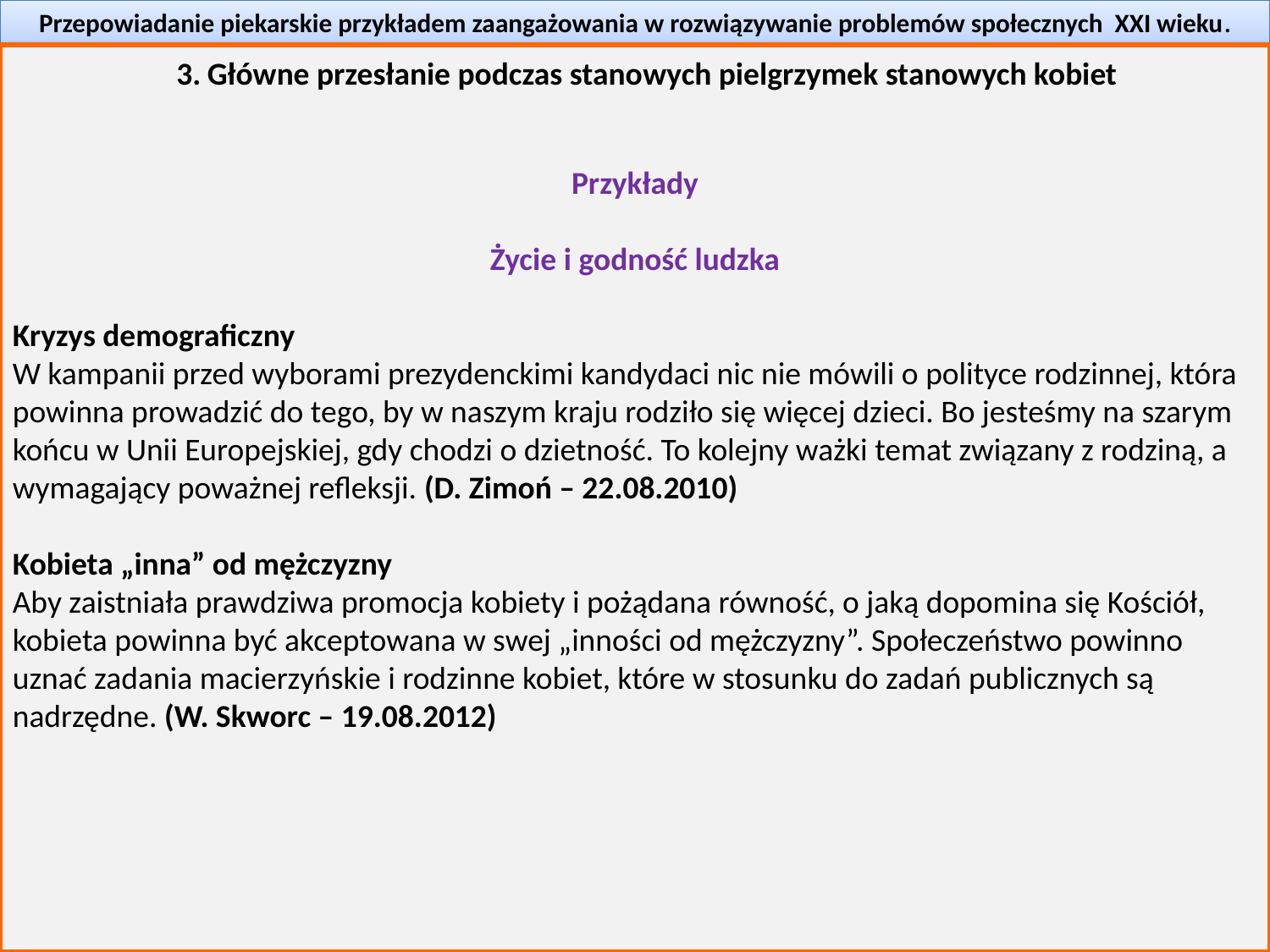

Przepowiadanie piekarskie przykładem zaangażowania w rozwiązywanie problemów społecznych  XXI wieku.

3. Główne przesłanie podczas stano­wych pielgrzymek stanowych kobiet
Przykłady

Życie i godność ludzka

Kryzys demograficzny
W kampanii przed wyborami prezydenckimi kandydaci nic nie mówili o polityce rodzinnej, która powinna prowadzić do tego, by w naszym kraju rodziło się więcej dzieci. Bo jesteśmy na szarym końcu w Unii Europejskiej, gdy chodzi o dzietność. To kolejny ważki temat związany z rodziną, a wymagający poważnej refleksji. (D. Zimoń – 22.08.2010)

Kobieta „inna” od mężczyzny
Aby zaistniała prawdziwa promocja kobiety i pożądana równość, o jaką dopomina się Kościół, kobieta powinna być akceptowana w swej „inności od mężczyzny”. Społeczeństwo powinno uznać zadania macierzyńskie i rodzinne kobiet, które w stosunku do zadań publicznych są nadrzędne. (W. Skworc – 19.08.2012)